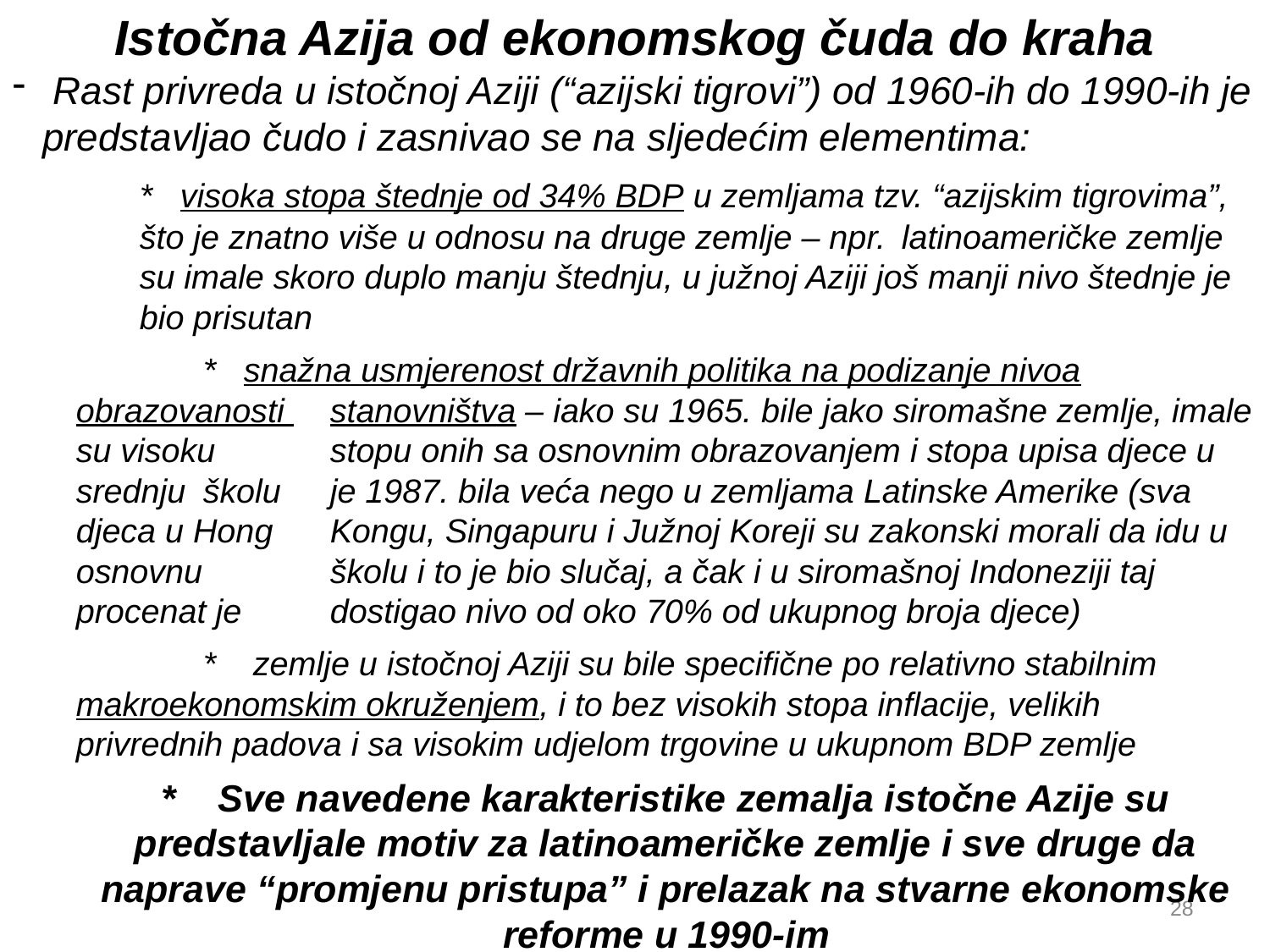

Istočna Azija od ekonomskog čuda do kraha
 Rast privreda u istočnoj Aziji (“azijski tigrovi”) od 1960-ih do 1990-ih je predstavljao čudo i zasnivao se na sljedećim elementima:

	*   visoka stopa štednje od 34% BDP u zemljama tzv. “azijskim tigrovima”, 	što je znatno više u odnosu na druge zemlje – npr. 	latinoameričke zemlje 	su imale skoro duplo manju štednju, u južnoj Aziji još manji nivo štednje je 	bio prisutan

	*   snažna usmjerenost državnih politika na podizanje nivoa obrazovanosti 	stanovništva – iako su 1965. bile jako siromašne zemlje, imale su visoku 	stopu onih sa osnovnim obrazovanjem i stopa upisa djece u srednju	školu 	je 1987. bila veća nego u zemljama Latinske Amerike (sva djeca u Hong 	Kongu, Singapuru i Južnoj Koreji su zakonski morali da idu u osnovnu 	školu i to je bio slučaj, a čak i u siromašnoj Indoneziji taj procenat je 	dostigao nivo od oko 70% od ukupnog broja djece)

	*    zemlje u istočnoj Aziji su bile specifične po relativno stabilnim 	makroekonomskim okruženjem, i to bez visokih stopa inflacije, velikih 	privrednih padova i sa visokim udjelom trgovine u ukupnom BDP zemlje

*    Sve navedene karakteristike zemalja istočne Azije su predstavljale motiv za latinoameričke zemlje i sve druge da naprave “promjenu pristupa” i prelazak na stvarne ekonomske reforme u 1990-im
28